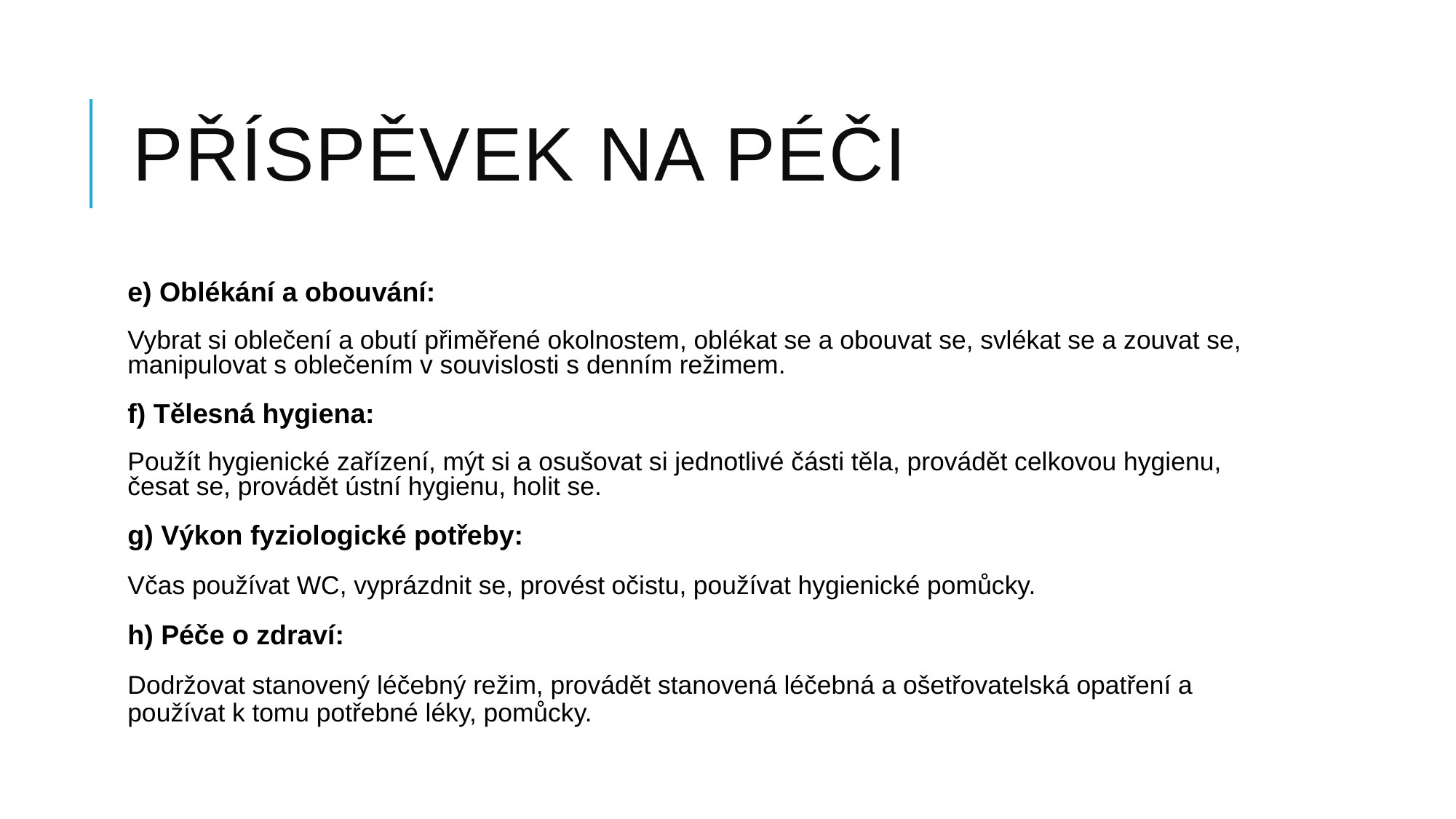

# Příspěvek na Péči
e) Oblékání a obouvání:
Vybrat si oblečení a obutí přiměřené okolnostem, oblékat se a obouvat se, svlékat se a zouvat se, manipulovat s oblečením v souvislosti s denním režimem.
f) Tělesná hygiena:
Použít hygienické zařízení, mýt si a osušovat si jednotlivé části těla, provádět celkovou hygienu, česat se, provádět ústní hygienu, holit se.
g) Výkon fyziologické potřeby:
Včas používat WC, vyprázdnit se, provést očistu, používat hygienické pomůcky.
h) Péče o zdraví:
Dodržovat stanovený léčebný režim, provádět stanovená léčebná a ošetřovatelská opatření a používat k tomu potřebné léky, pomůcky.